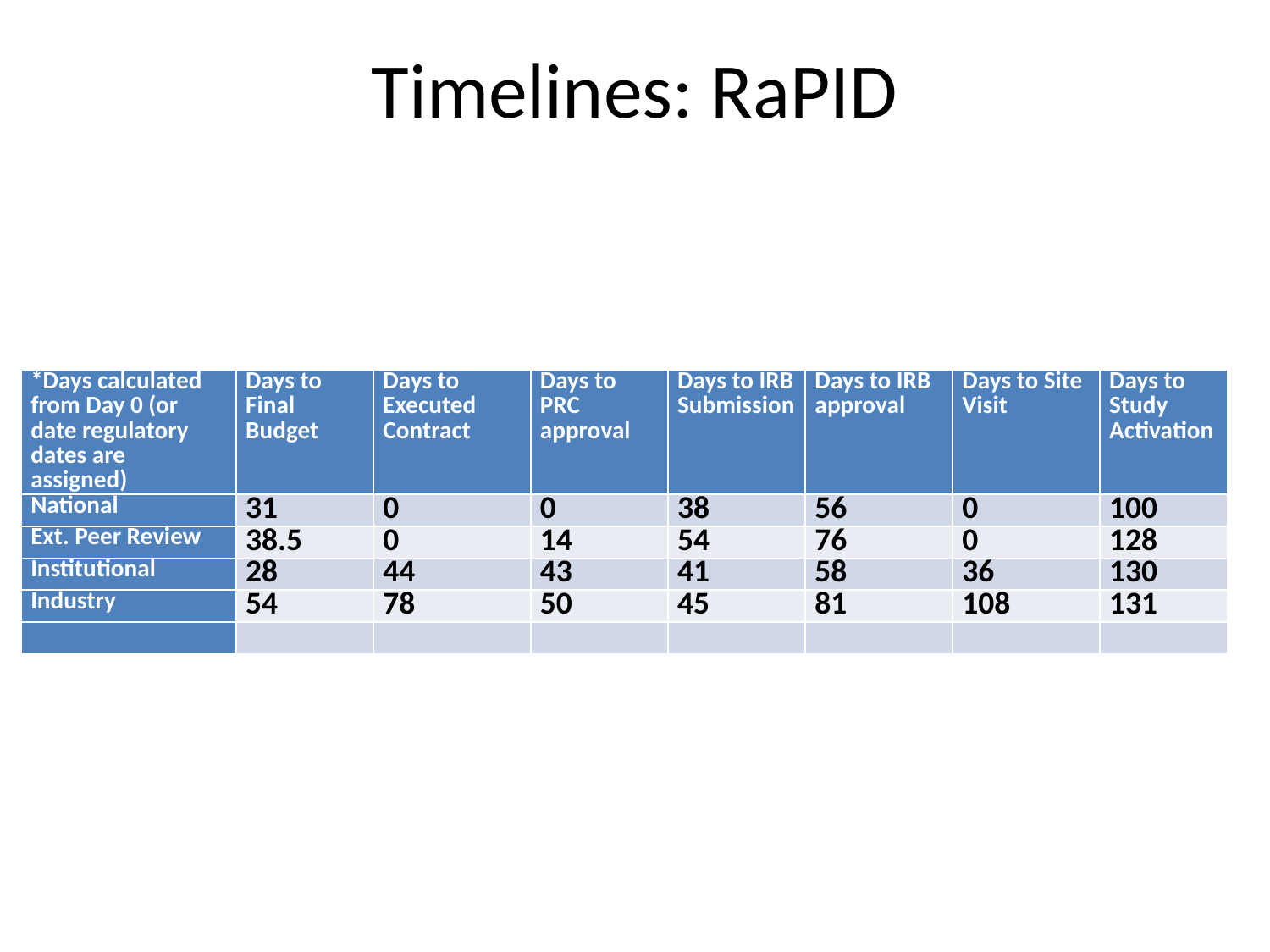

# Timelines: RaPID
| \*Days calculated from Day 0 (or date regulatory dates are assigned) | Days to Final Budget | Days to Executed Contract | Days to PRC approval | Days to IRB Submission | Days to IRB approval | Days to Site Visit | Days to Study Activation |
| --- | --- | --- | --- | --- | --- | --- | --- |
| National | 31 | 0 | 0 | 38 | 56 | 0 | 100 |
| Ext. Peer Review | 38.5 | 0 | 14 | 54 | 76 | 0 | 128 |
| Institutional | 28 | 44 | 43 | 41 | 58 | 36 | 130 |
| Industry | 54 | 78 | 50 | 45 | 81 | 108 | 131 |
|  |  |  |  |  |  |  |  |